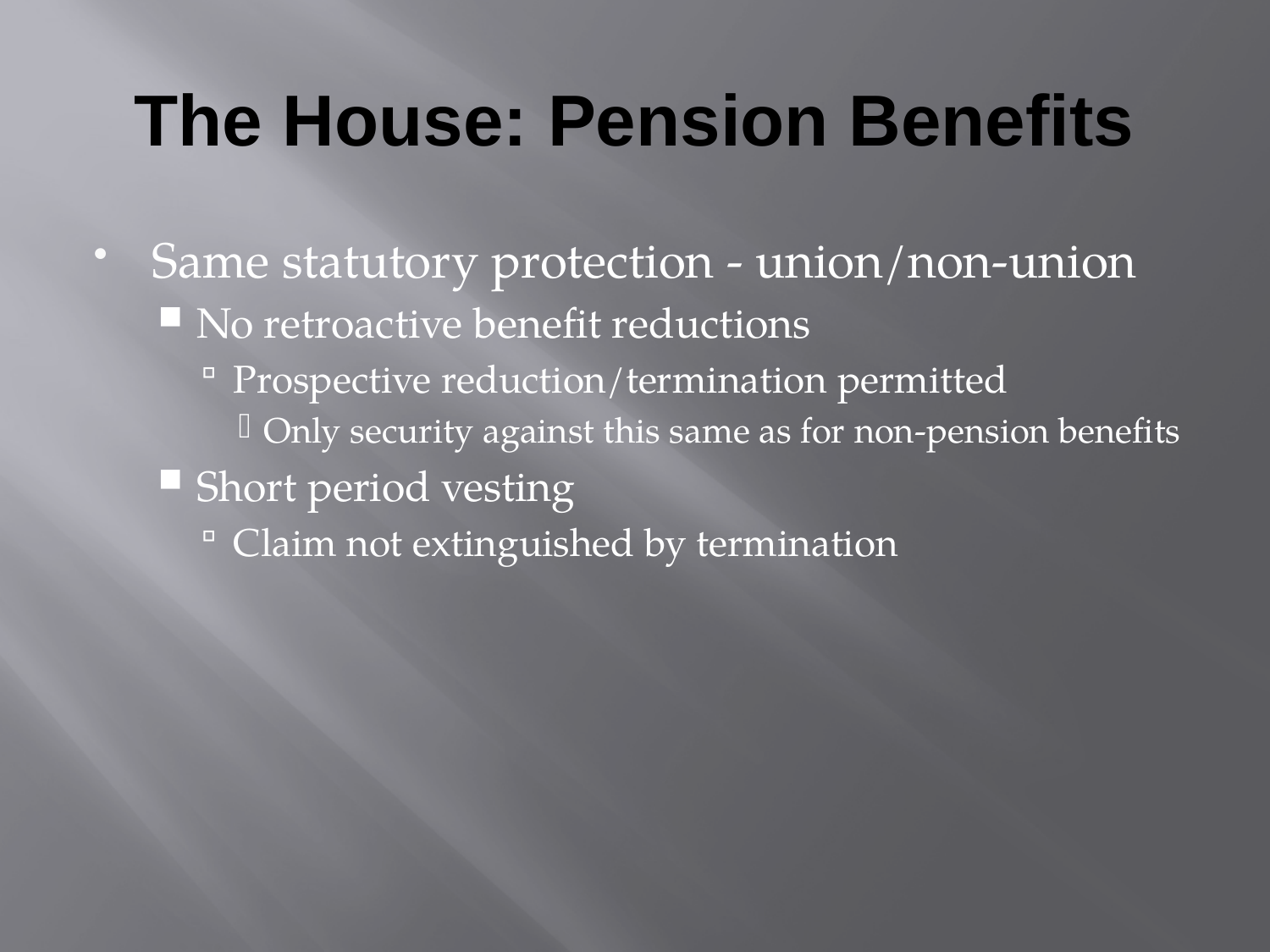

# The House: Pension Benefits
Same statutory protection - union/non-union
No retroactive benefit reductions
Prospective reduction/termination permitted
Only security against this same as for non-pension benefits
Short period vesting
Claim not extinguished by termination